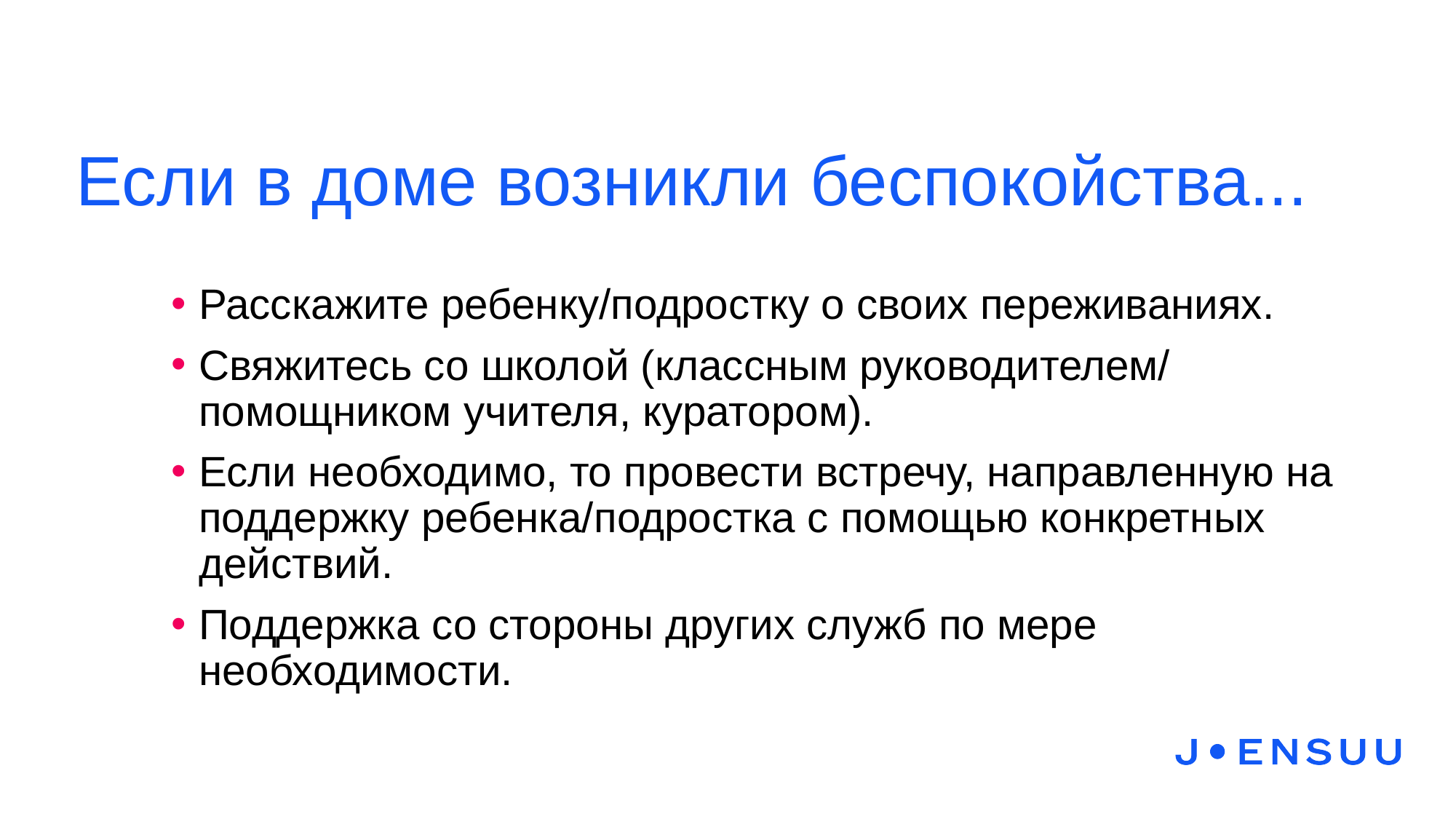

# Если в доме возникли беспокойства...
Расскажите ребенку/подростку о своих переживаниях.
Свяжитесь со школой (классным руководителем/ помощником учителя, куратором).
Если необходимо, то провести встречу, направленную на поддержку ребенка/подростка с помощью конкретных действий.
Поддержка со стороны других служб по мере необходимости.